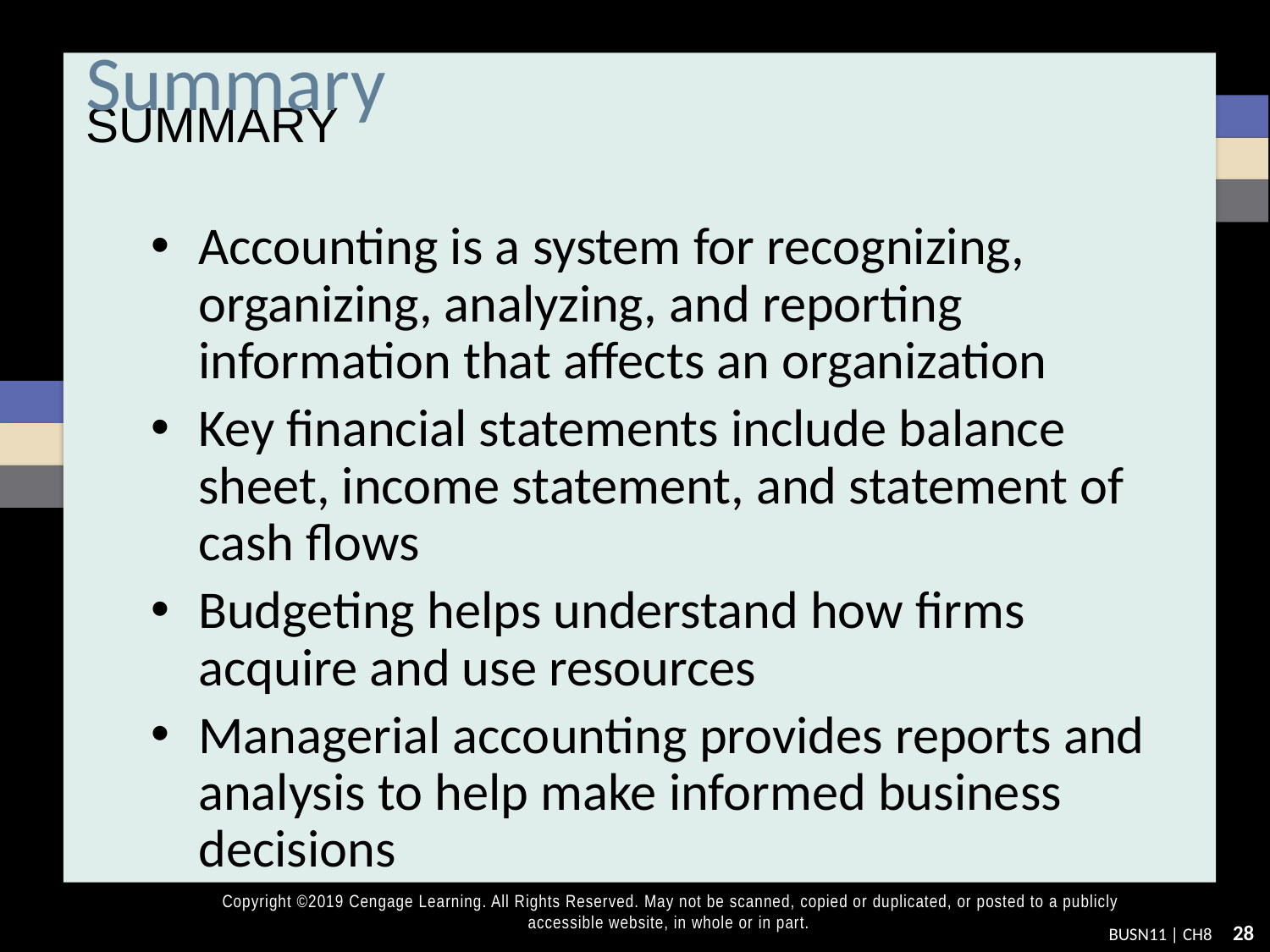

# Summary
Accounting is a system for recognizing, organizing, analyzing, and reporting information that affects an organization
Key financial statements include balance sheet, income statement, and statement of cash flows
Budgeting helps understand how firms acquire and use resources
Managerial accounting provides reports and analysis to help make informed business decisions